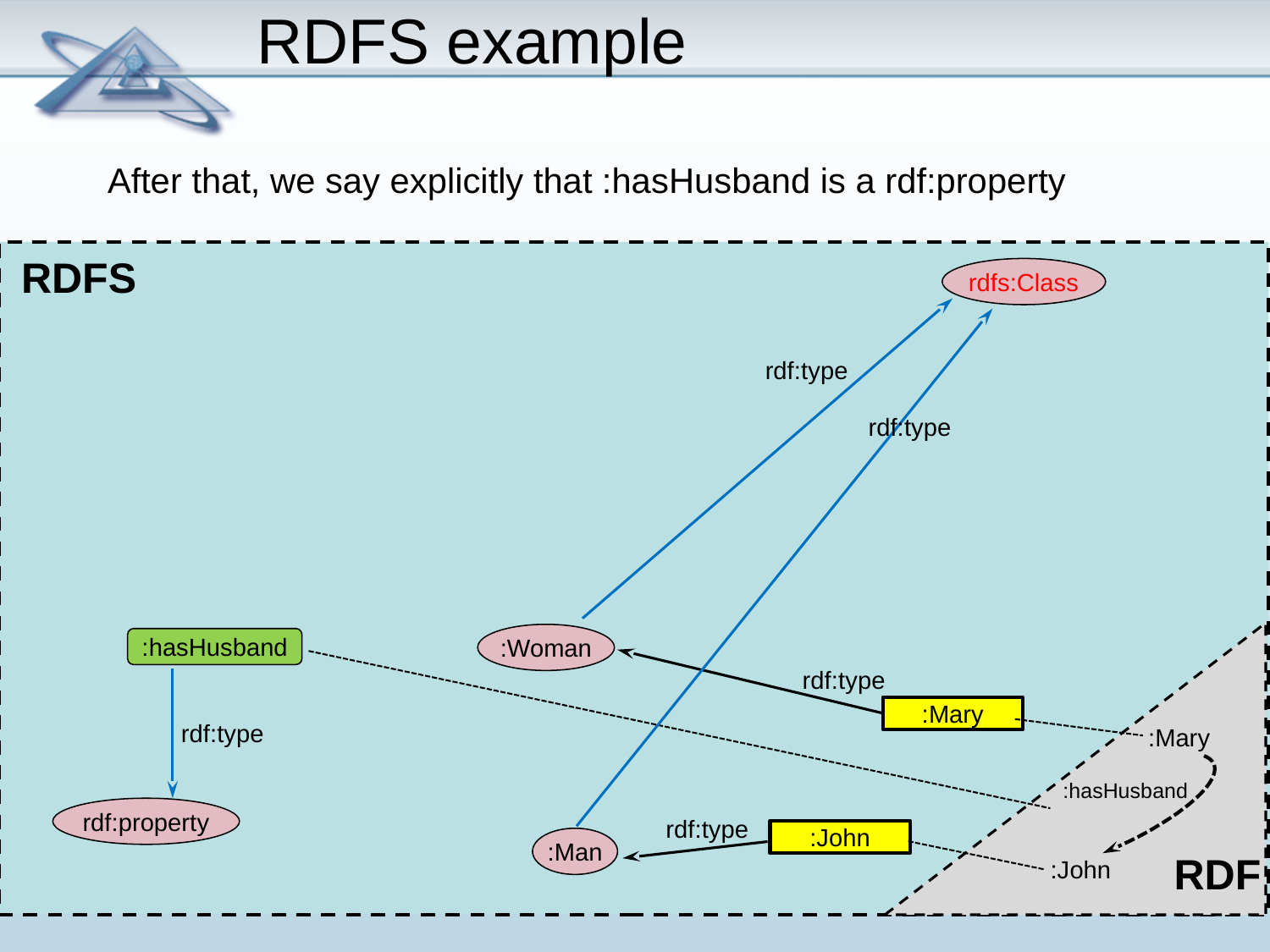

# RDFS example
After that, we say explicitly that :hasHusband is a rdf:property

RDFS
rdfs:Class
rdf:type
rdf:type

:Woman
:hasHusband
rdf:type

:Mary
rdf:type
:Mary
:hasHusband
rdf:property
rdf:type
:John
:Man
RDF
:John